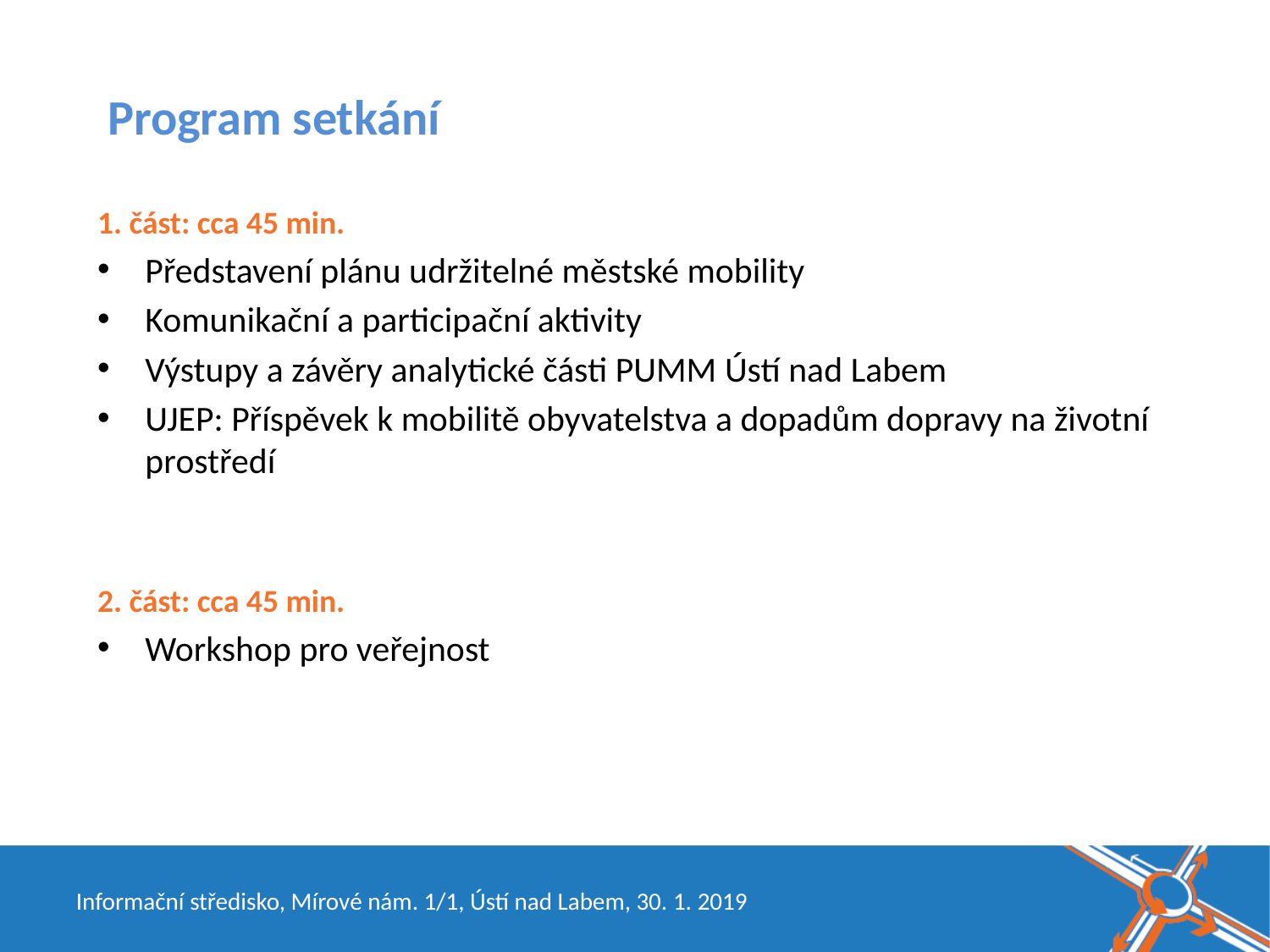

# Program setkání
1. část: cca 45 min.
Představení plánu udržitelné městské mobility
Komunikační a participační aktivity
Výstupy a závěry analytické části PUMM Ústí nad Labem
UJEP: Příspěvek k mobilitě obyvatelstva a dopadům dopravy na životní prostředí

2. část: cca 45 min.
Workshop pro veřejnost
Informační středisko, Mírové nám. 1/1, Ústí nad Labem, 30. 1. 2019